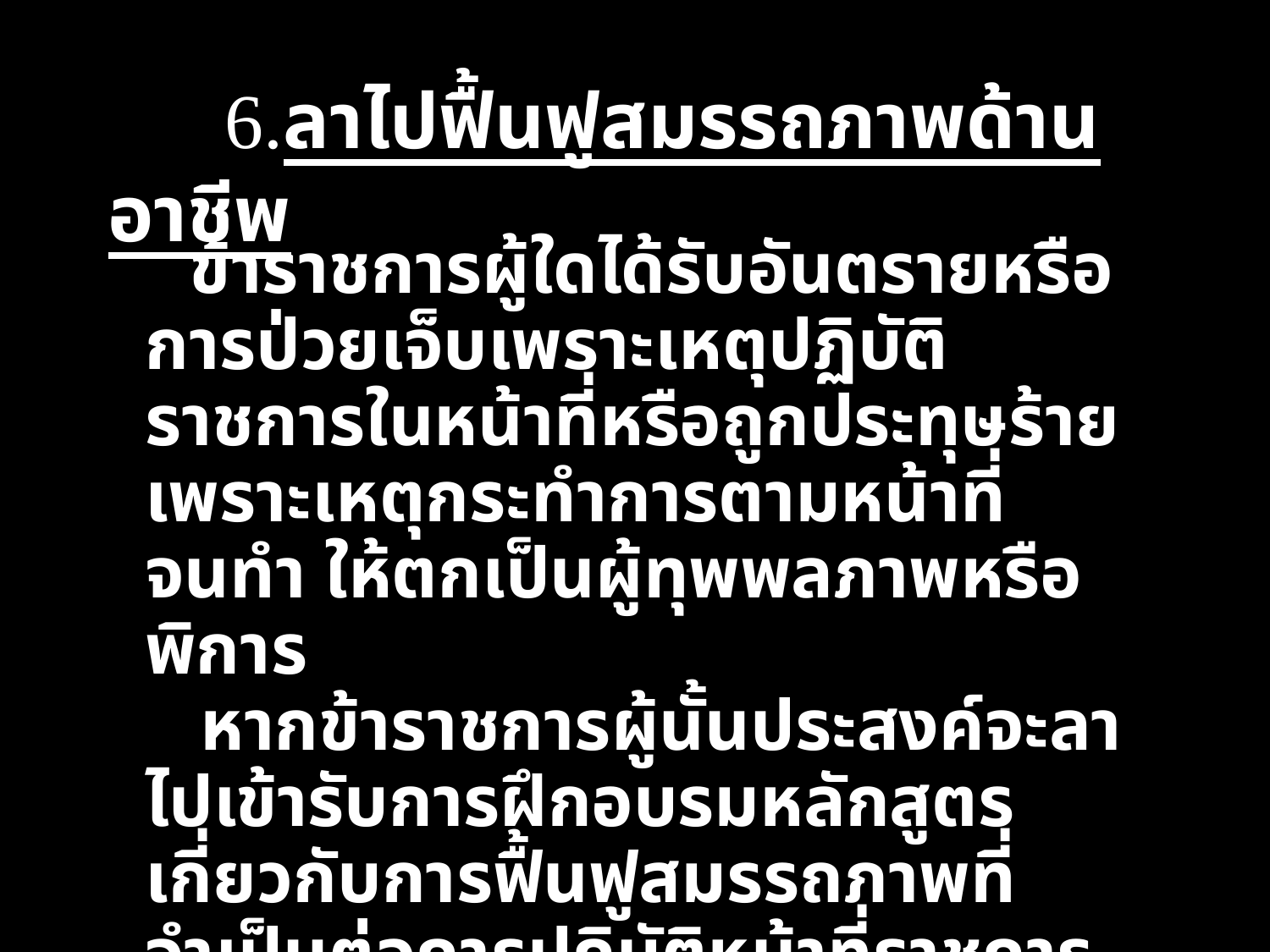

# 6.ลาไปฟื้นฟูสมรรถภาพด้านอาชีพ
     ข้าราชการผู้ใดได้รับอันตรายหรือการป่วยเจ็บเพราะเหตุปฏิบัติราชการในหน้าที่หรือถูกประทุษร้ายเพราะเหตุกระทำการตามหน้าที่ จนทำ ให้ตกเป็นผู้ทุพพลภาพหรือพิการ
   หากข้าราชการผู้นั้นประสงค์จะลาไปเข้ารับการฝึกอบรมหลักสูตรเกี่ยวกับการฟื้นฟูสมรรถภาพที่จำเป็นต่อการปฏิบัติหน้าที่ราชการ หรือที่จำเป็นต่อการประกอบอาชีพ แล้วแต่กรณี